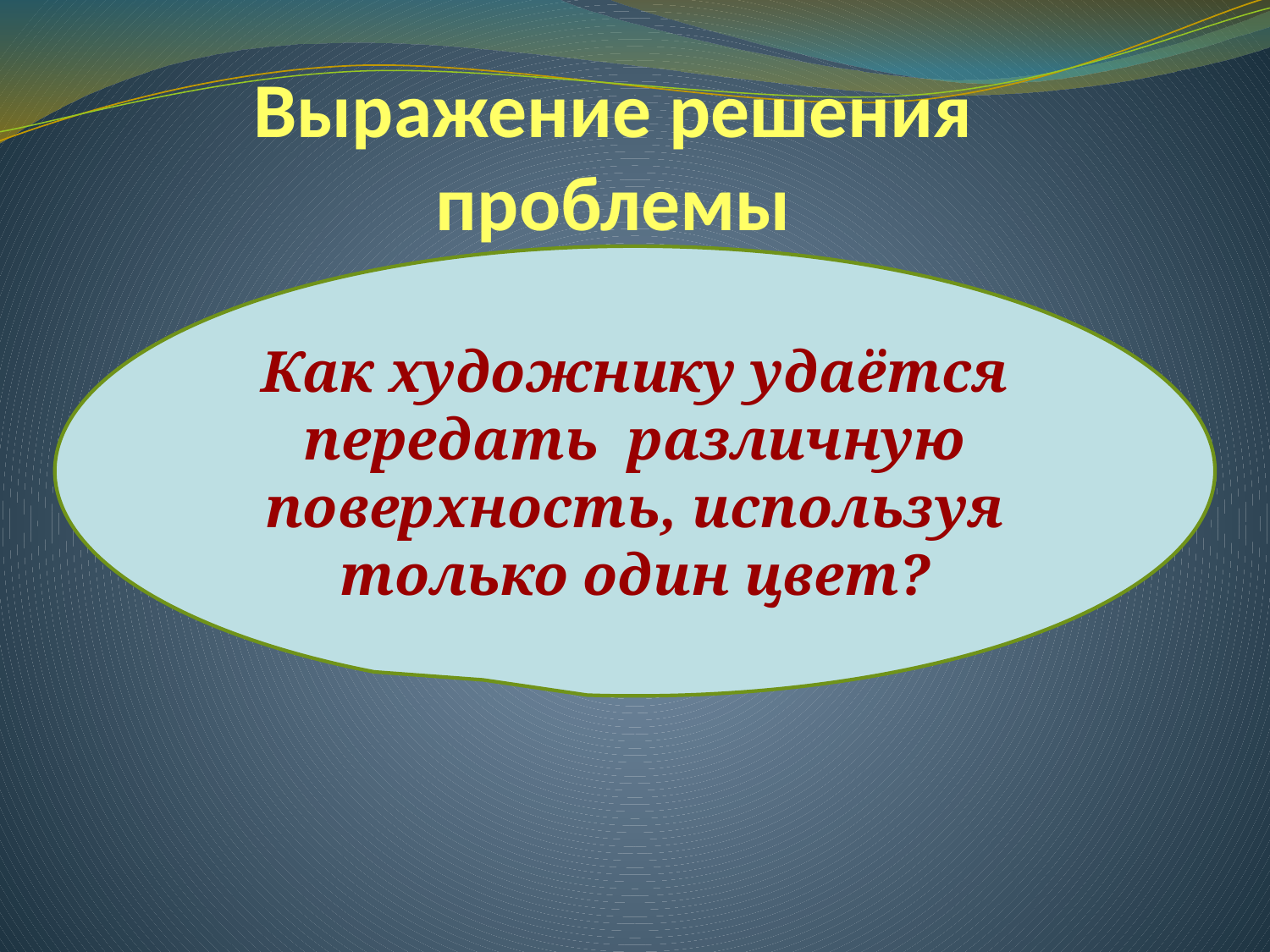

# Выражение решения проблемы
Как художнику удаётся передать  различную поверхность, используя только один цвет?